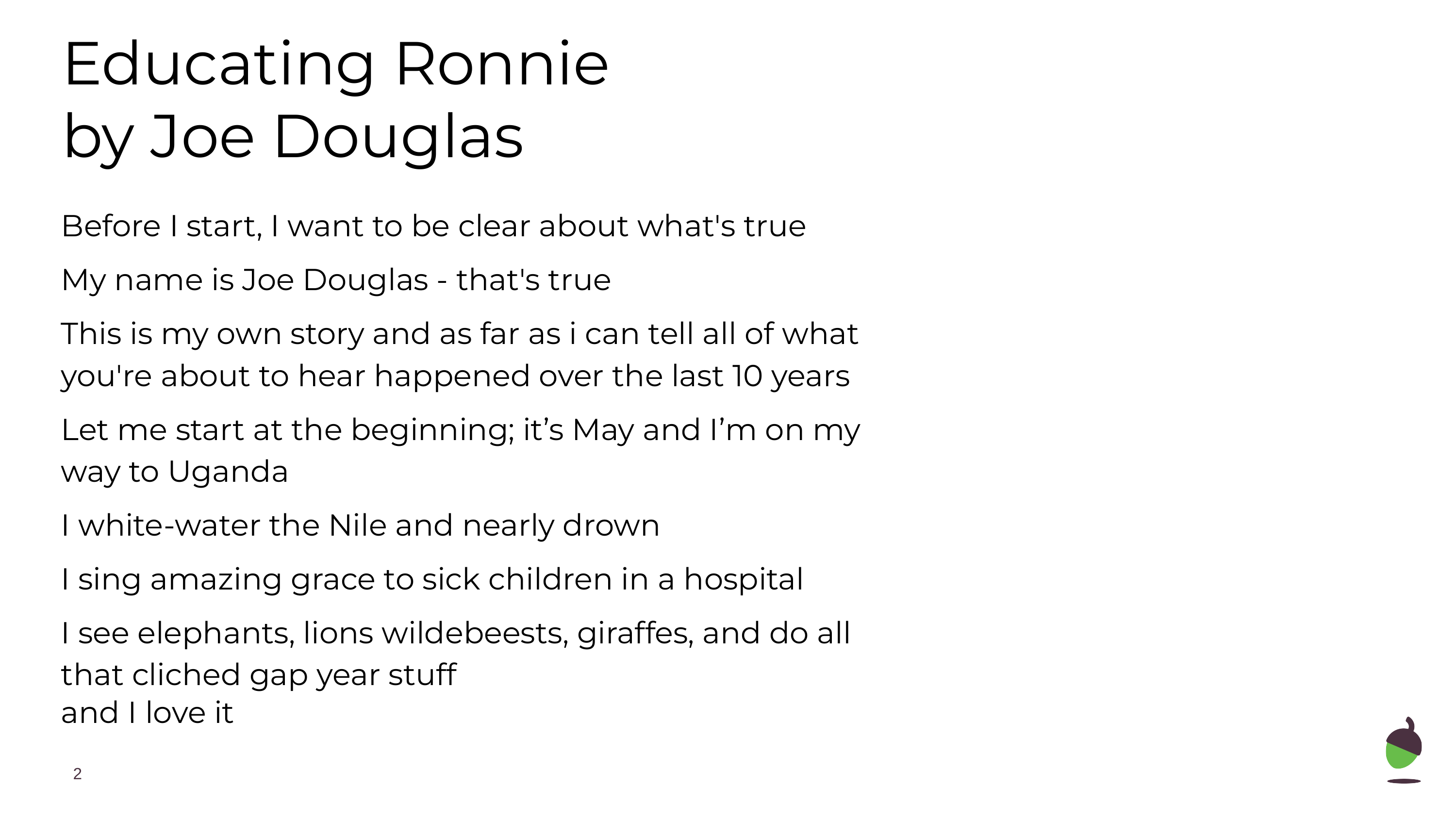

# Educating Ronnie
by Joe Douglas
Before I start, I want to be clear about what's true
My name is Joe Douglas - that's true
This is my own story and as far as i can tell all of what you're about to hear happened over the last 10 years
Let me start at the beginning; it’s May and I’m on my way to Uganda
I white-water the Nile and nearly drown
I sing amazing grace to sick children in a hospital
I see elephants, lions wildebeests, giraffes, and do all that cliched gap year stuff
and I love it
2